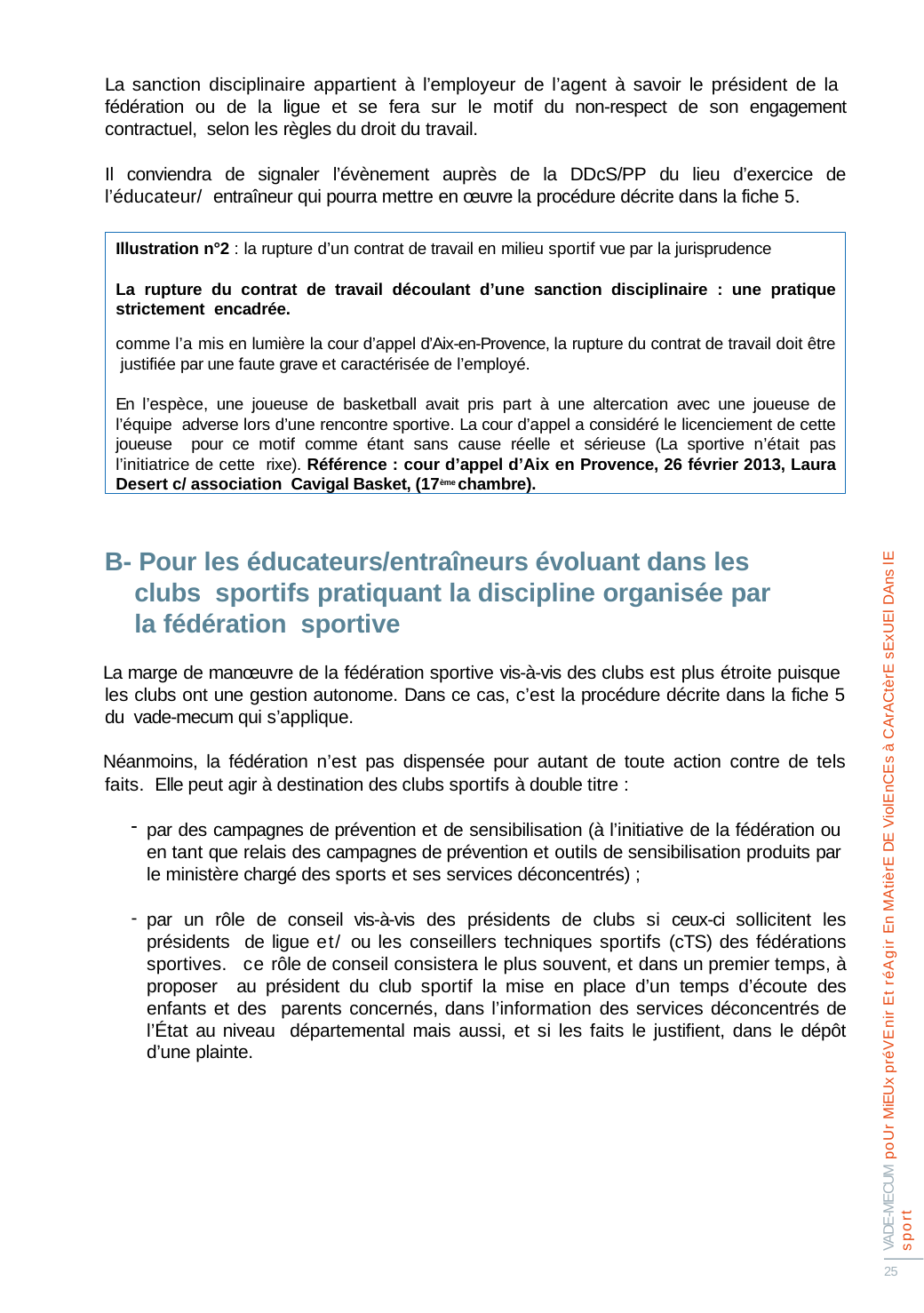

La sanction disciplinaire appartient à l’employeur de l’agent à savoir le président de la  fédération ou de la ligue et se fera sur le motif du non-respect de son engagement contractuel,  selon les règles du droit du travail.

Il conviendra de signaler l’évènement auprès de la DDcS/PP du lieu d’exercice de l’éducateur/  entraîneur qui pourra mettre en œuvre la procédure décrite dans la fiche 5.
Illustration n°2 : la rupture d’un contrat de travail en milieu sportif vue par la jurisprudence

La rupture du contrat de travail découlant d’une sanction disciplinaire : une pratique strictement  encadrée.

comme l’a mis en lumière la cour d’appel d’Aix-en-Provence, la rupture du contrat de travail doit être  justifiée par une faute grave et caractérisée de l’employé.

En l’espèce, une joueuse de basketball avait pris part à une altercation avec une joueuse de l’équipe  adverse lors d’une rencontre sportive. La cour d’appel a considéré le licenciement de cette joueuse  pour ce motif comme étant sans cause réelle et sérieuse (La sportive n’était pas l’initiatrice de cette  rixe). Référence : cour d’appel d’Aix en Provence, 26 février 2013, Laura Desert c/ association  Cavigal Basket, (17ème chambre).
VADE-MECUM poUr MiEUx préVEnir Et réAgir En MAtièrE DE ViolEnCEs à CArACtèrE sExUEl DAns lE sport
B- Pour les éducateurs/entraîneurs évoluant dans les clubs  sportifs pratiquant la discipline organisée par la fédération  sportive

La marge de manœuvre de la fédération sportive vis-à-vis des clubs est plus étroite puisque  les clubs ont une gestion autonome. Dans ce cas, c’est la procédure décrite dans la fiche 5 du  vade-mecum qui s’applique.

Néanmoins, la fédération n’est pas dispensée pour autant de toute action contre de tels faits.  Elle peut agir à destination des clubs sportifs à double titre :

par des campagnes de prévention et de sensibilisation (à l’initiative de la fédération ou  en tant que relais des campagnes de prévention et outils de sensibilisation produits par  le ministère chargé des sports et ses services déconcentrés) ;

par un rôle de conseil vis-à-vis des présidents de clubs si ceux-ci sollicitent les présidents  de ligue et/ ou les conseillers techniques sportifs (cTS) des fédérations sportives.  ce rôle de conseil consistera le plus souvent, et dans un premier temps, à proposer  au président du club sportif la mise en place d’un temps d’écoute des enfants et des  parents concernés, dans l’information des services déconcentrés de l’État au niveau  départemental mais aussi, et si les faits le justifient, dans le dépôt d’une plainte.

25